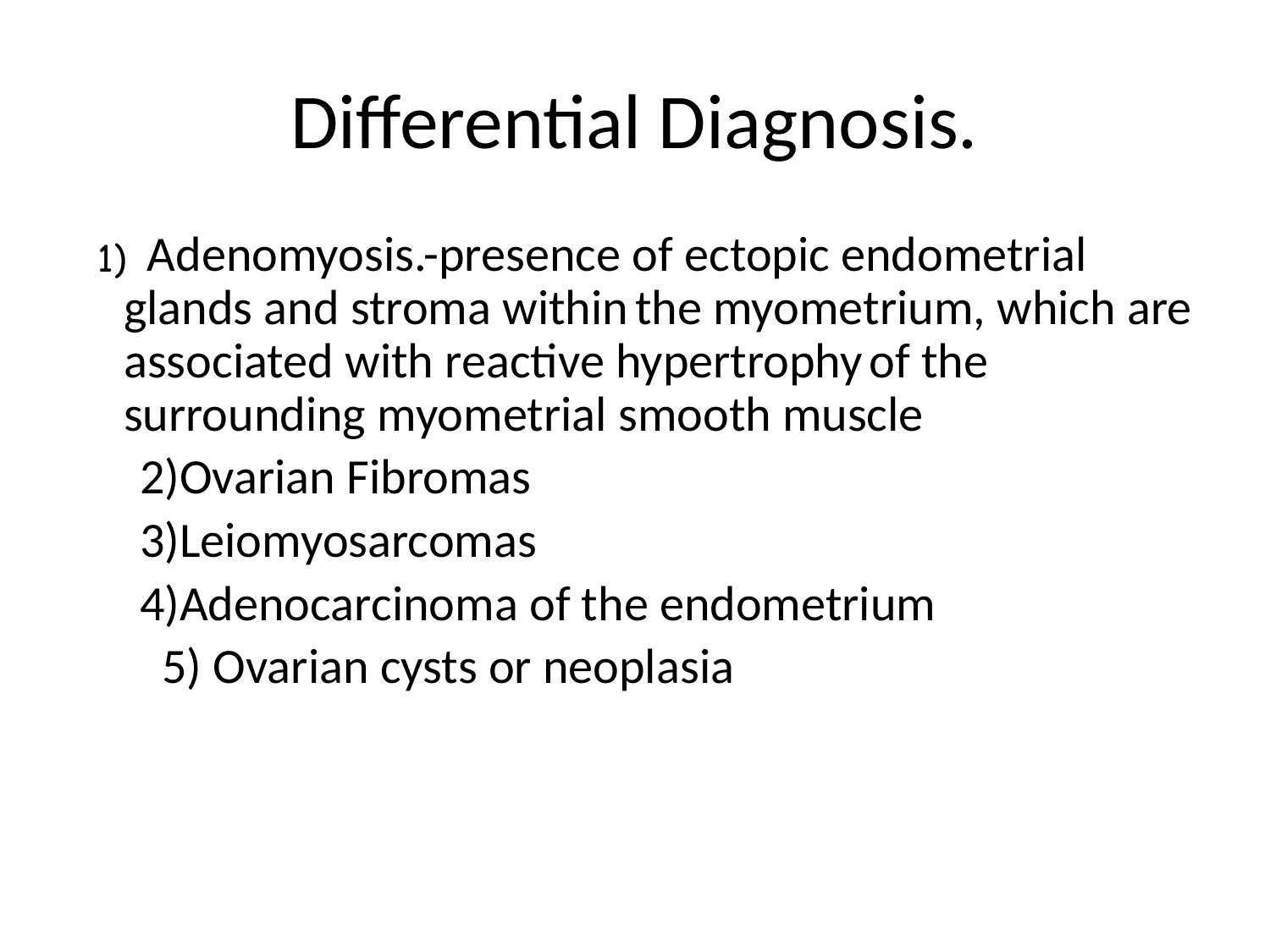

# Differential Diagnosis.
  1)  Adenomyosis.-presence of ectopic endometrial glands and stroma within the myometrium, which are associated with reactive hypertrophy of the surrounding myometrial smooth muscle
2)Ovarian Fibromas
3)Leiomyosarcomas
4)Adenocarcinoma of the endometrium
  5) Ovarian cysts or neoplasia